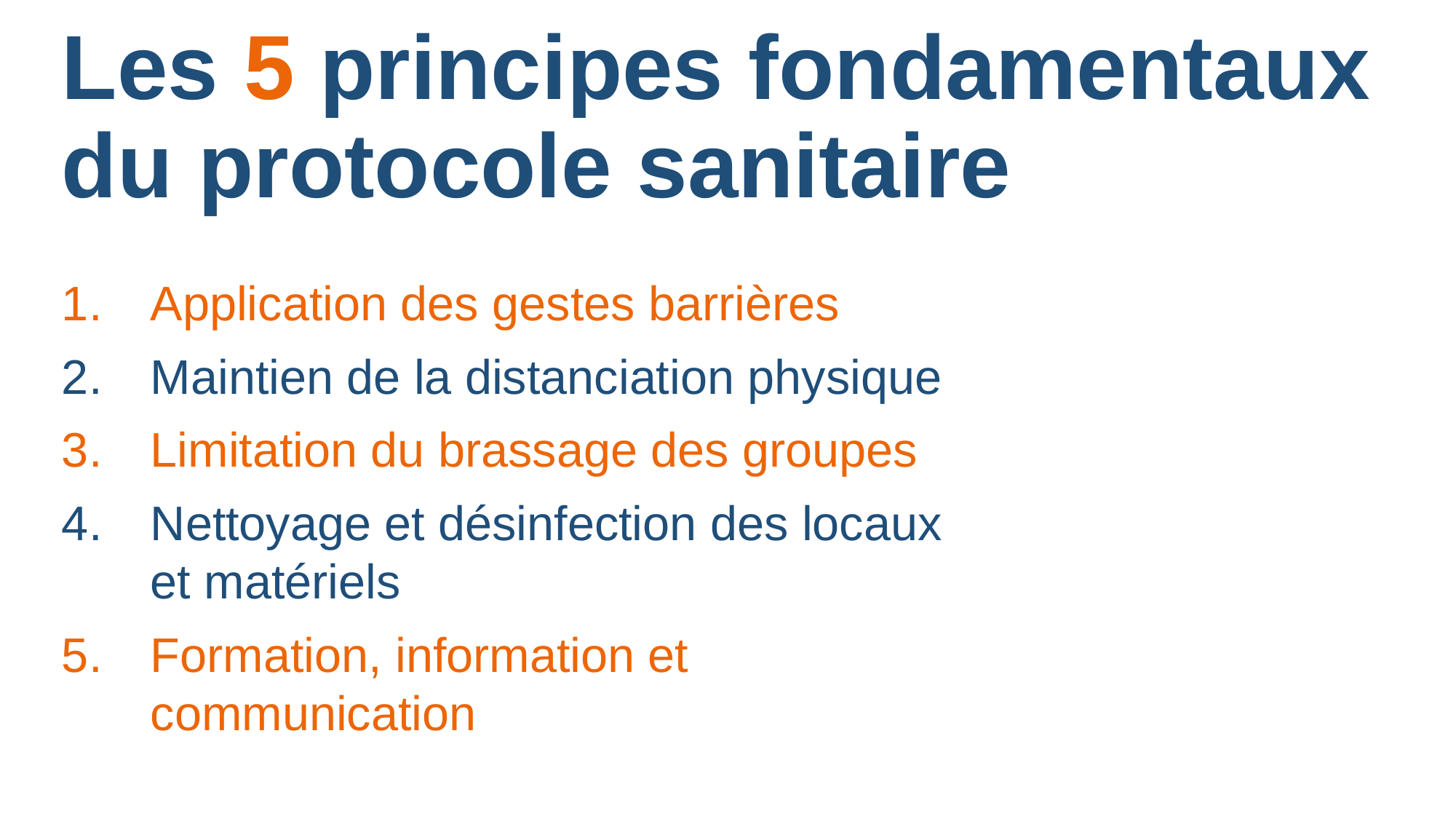

# Les 5 principes fondamentaux du protocole sanitaire
Application des gestes barrières
Maintien de la distanciation physique
Limitation du brassage des groupes
Nettoyage et désinfection des locaux et matériels
Formation, information et communication